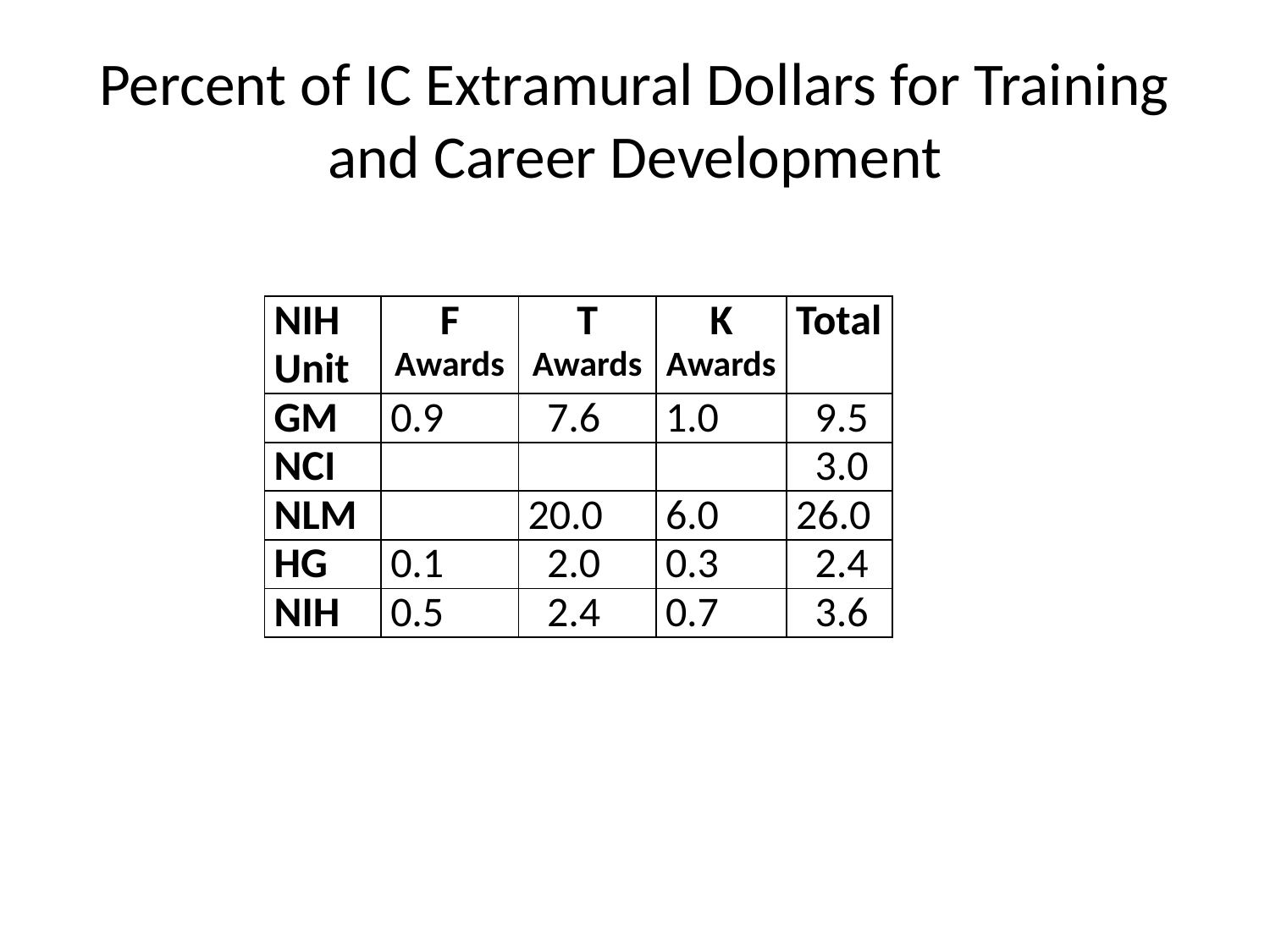

# Percent of IC Extramural Dollars for Training and Career Development
| NIH Unit | F Awards | T Awards | K Awards | Total |
| --- | --- | --- | --- | --- |
| GM | 0.9 | 7.6 | 1.0 | 9.5 |
| NCI |  |  |  | 3.0 |
| NLM |  | 20.0 | 6.0 | 26.0 |
| HG | 0.1 | 2.0 | 0.3 | 2.4 |
| NIH | 0.5 | 2.4 | 0.7 | 3.6 |